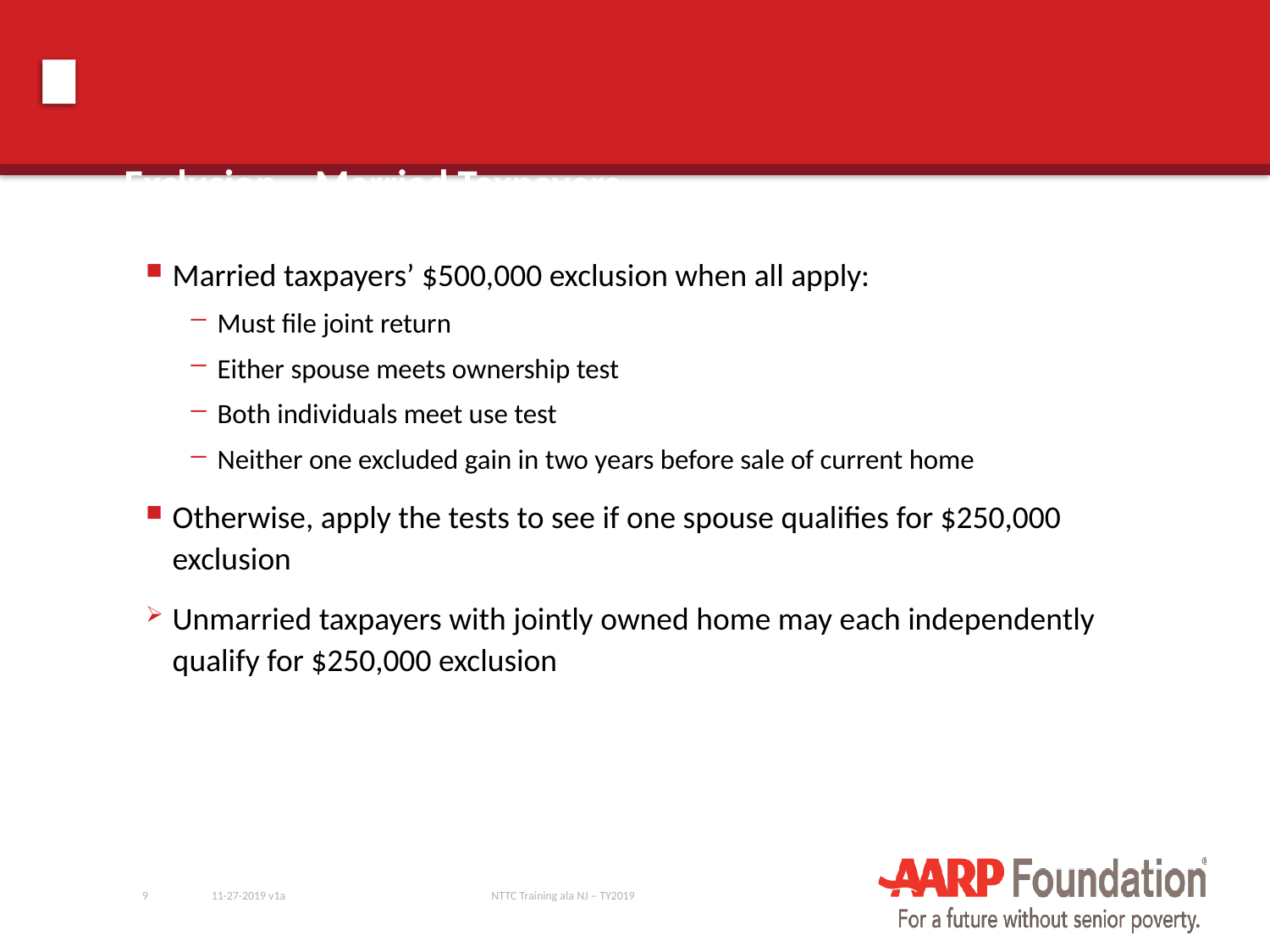

# Exclusion – Married Taxpayers
Married taxpayers’ $500,000 exclusion when all apply:
Must file joint return
Either spouse meets ownership test
Both individuals meet use test
Neither one excluded gain in two years before sale of current home
Otherwise, apply the tests to see if one spouse qualifies for $250,000 exclusion
Unmarried taxpayers with jointly owned home may each independently qualify for $250,000 exclusion
9
11-27-2019 v1a
NTTC Training ala NJ – TY2019